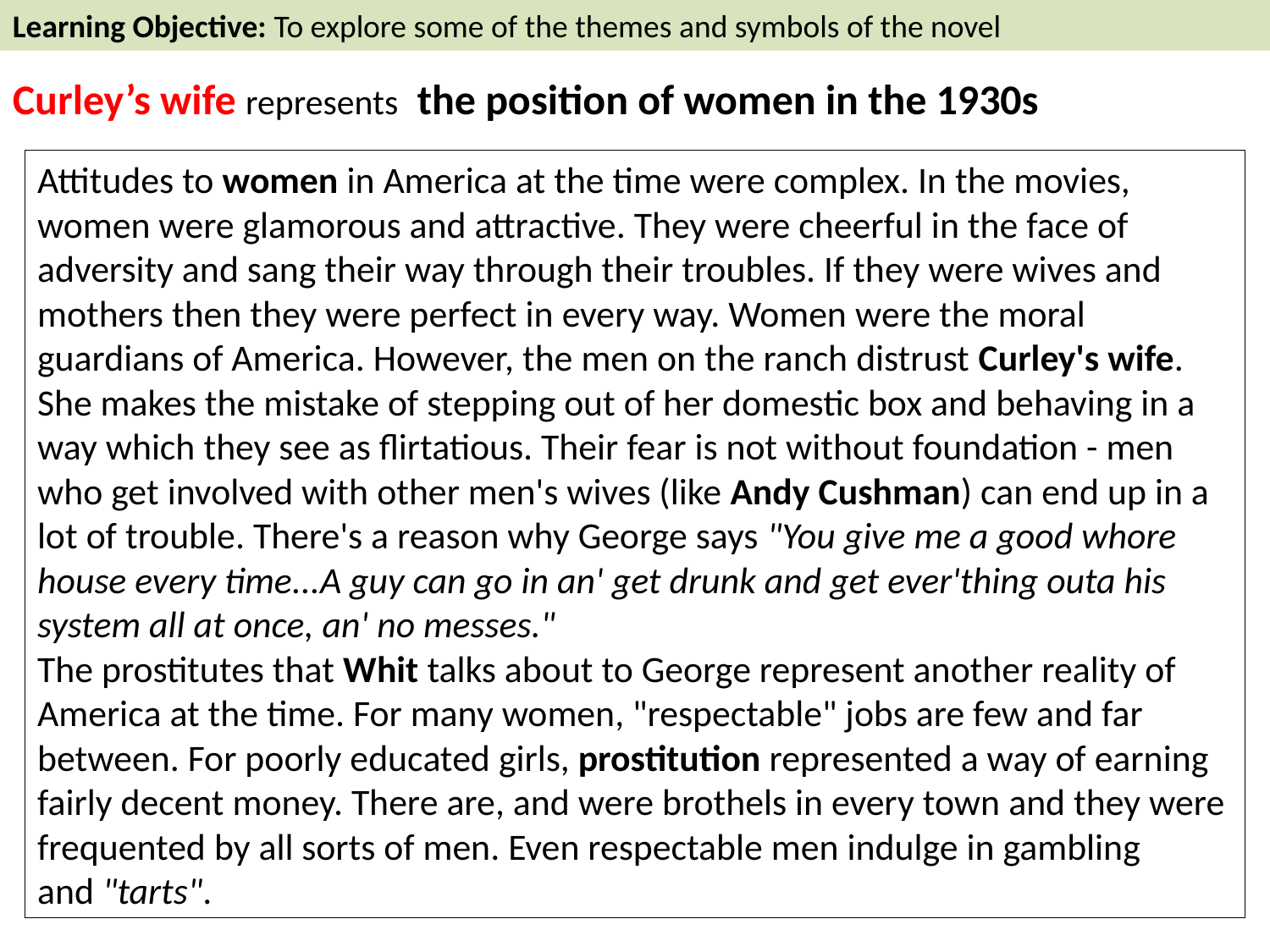

Learning Objective: To explore some of the themes and symbols of the novel
Curley’s wife represents
the position of women in the 1930s
Attitudes to women in America at the time were complex. In the movies, women were glamorous and attractive. They were cheerful in the face of adversity and sang their way through their troubles. If they were wives and mothers then they were perfect in every way. Women were the moral guardians of America. However, the men on the ranch distrust Curley's wife. She makes the mistake of stepping out of her domestic box and behaving in a way which they see as flirtatious. Their fear is not without foundation - men who get involved with other men's wives (like Andy Cushman) can end up in a lot of trouble. There's a reason why George says "You give me a good whore house every time...A guy can go in an' get drunk and get ever'thing outa his system all at once, an' no messes."
The prostitutes that Whit talks about to George represent another reality of America at the time. For many women, "respectable" jobs are few and far between. For poorly educated girls, prostitution represented a way of earning fairly decent money. There are, and were brothels in every town and they were frequented by all sorts of men. Even respectable men indulge in gambling and "tarts".